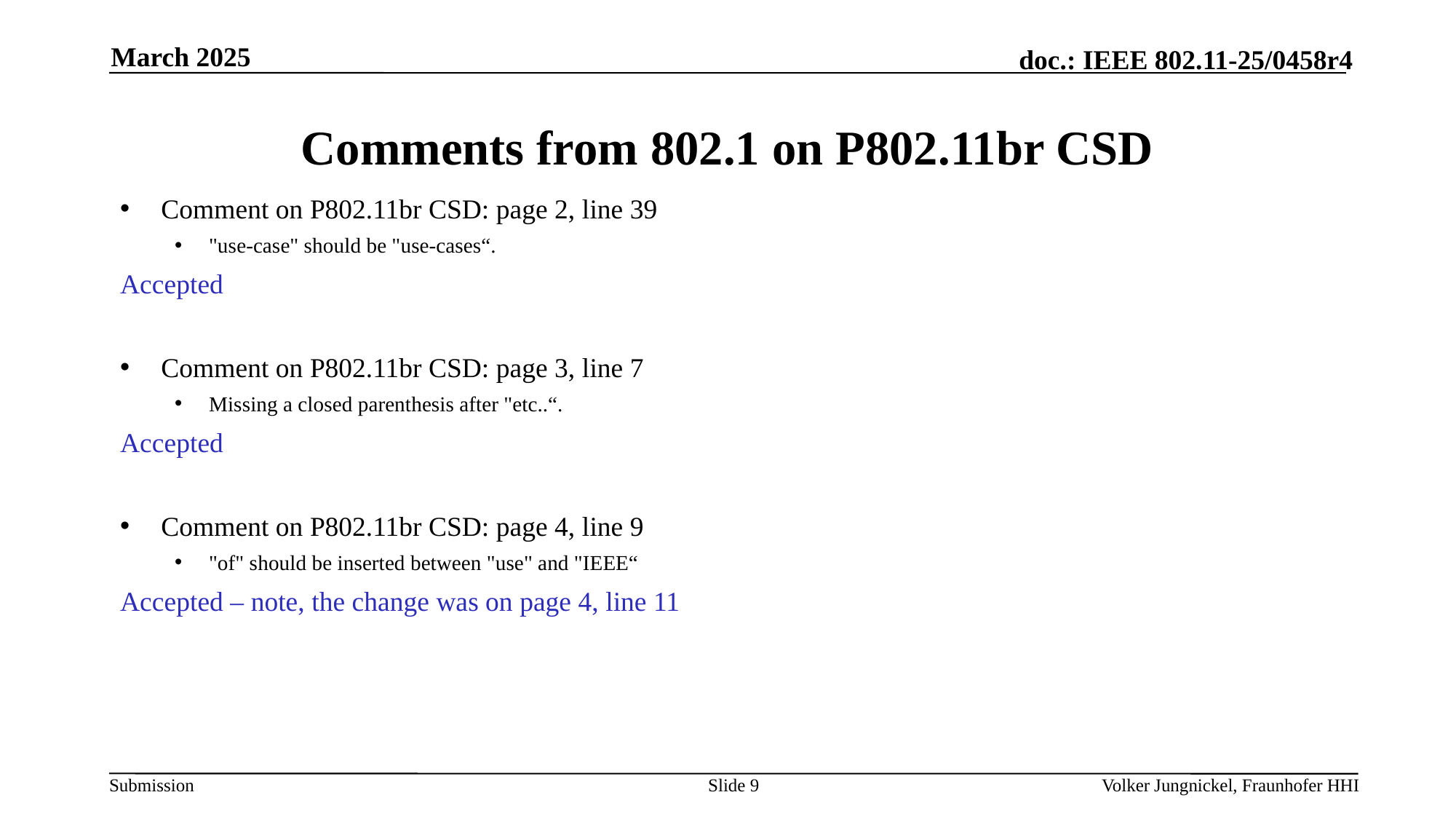

March 2025
# Comments from 802.1 on P802.11br CSD
Comment on P802.11br CSD: page 2, line 39
"use-case" should be "use-cases“.
Accepted

Comment on P802.11br CSD: page 3, line 7
Missing a closed parenthesis after "etc..“.
Accepted

Comment on P802.11br CSD: page 4, line 9
"of" should be inserted between "use" and "IEEE“
Accepted – note, the change was on page 4, line 11

Slide 9
Volker Jungnickel, Fraunhofer HHI